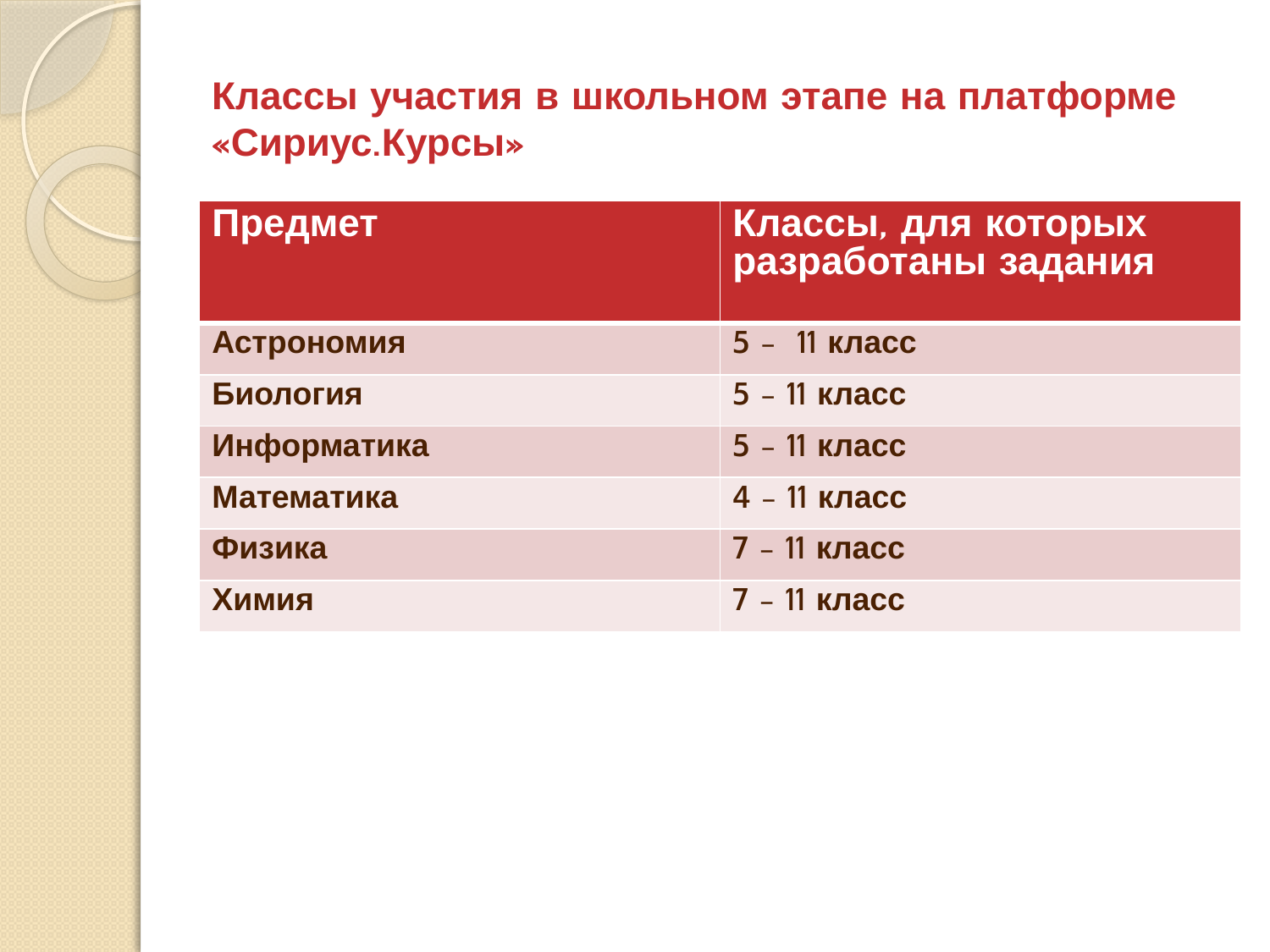

# Классы участия в школьном этапе на платформе «Сириус.Курсы»
| Предмет | Классы, для которых разработаны задания |
| --- | --- |
| Астрономия | 5 – 11 класс |
| Биология | 5 – 11 класс |
| Информатика | 5 – 11 класс |
| Математика | 4 – 11 класс |
| Физика | 7 – 11 класс |
| Химия | 7 – 11 класс |